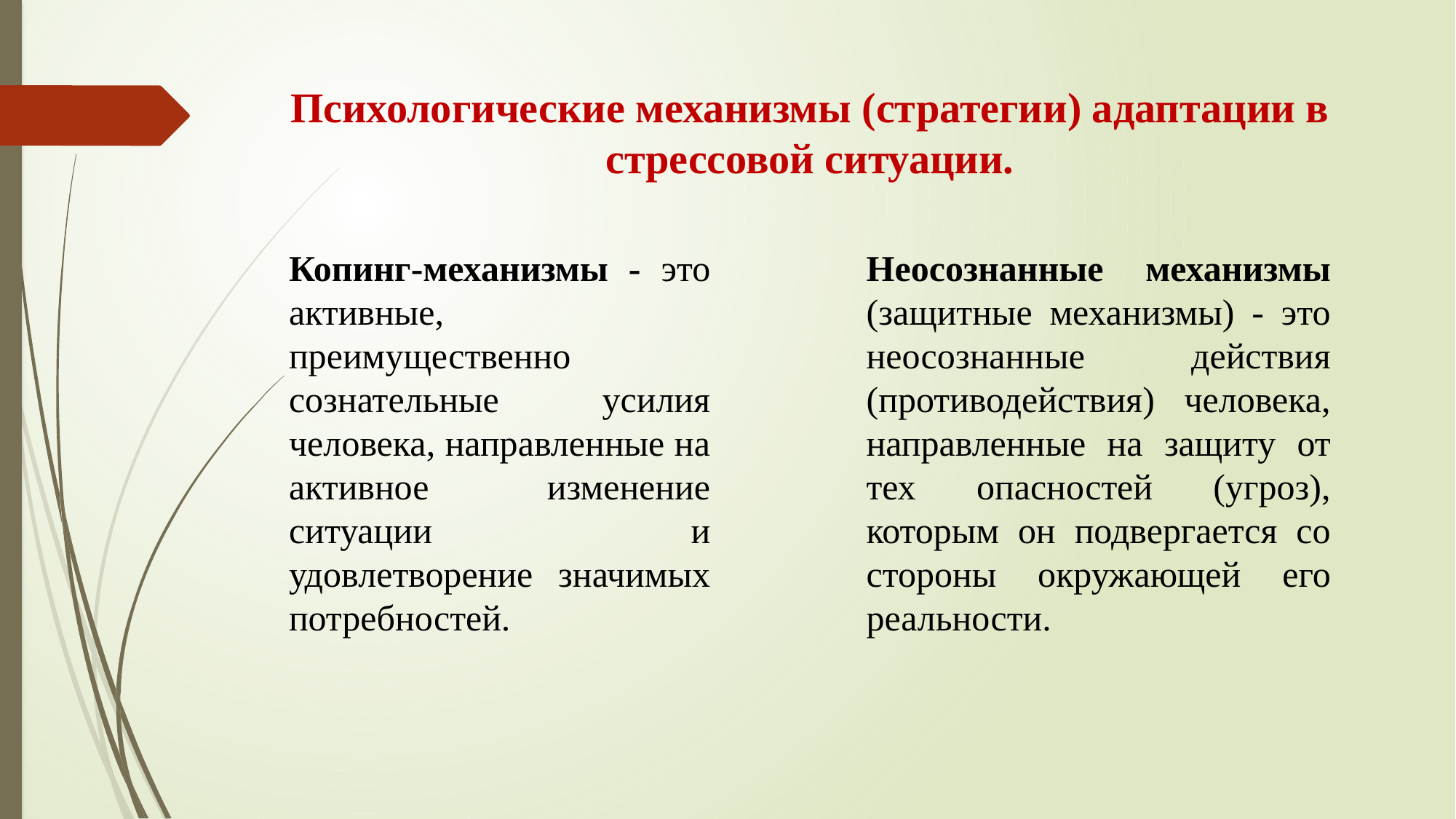

# Психологические механизмы (стратегии) адаптации в стрессовой ситуации.
Копинг-механизмы - это активные, преимущественно сознательные усилия человека, направленные на активное изменение ситуации и удовлетворение значимых потребностей.
Неосознанные механизмы (защитные механизмы) - это неосознанные действия (противодействия) человека, направленные на защиту от тех опасностей (угроз), которым он подвергается со стороны окружающей его реальности.